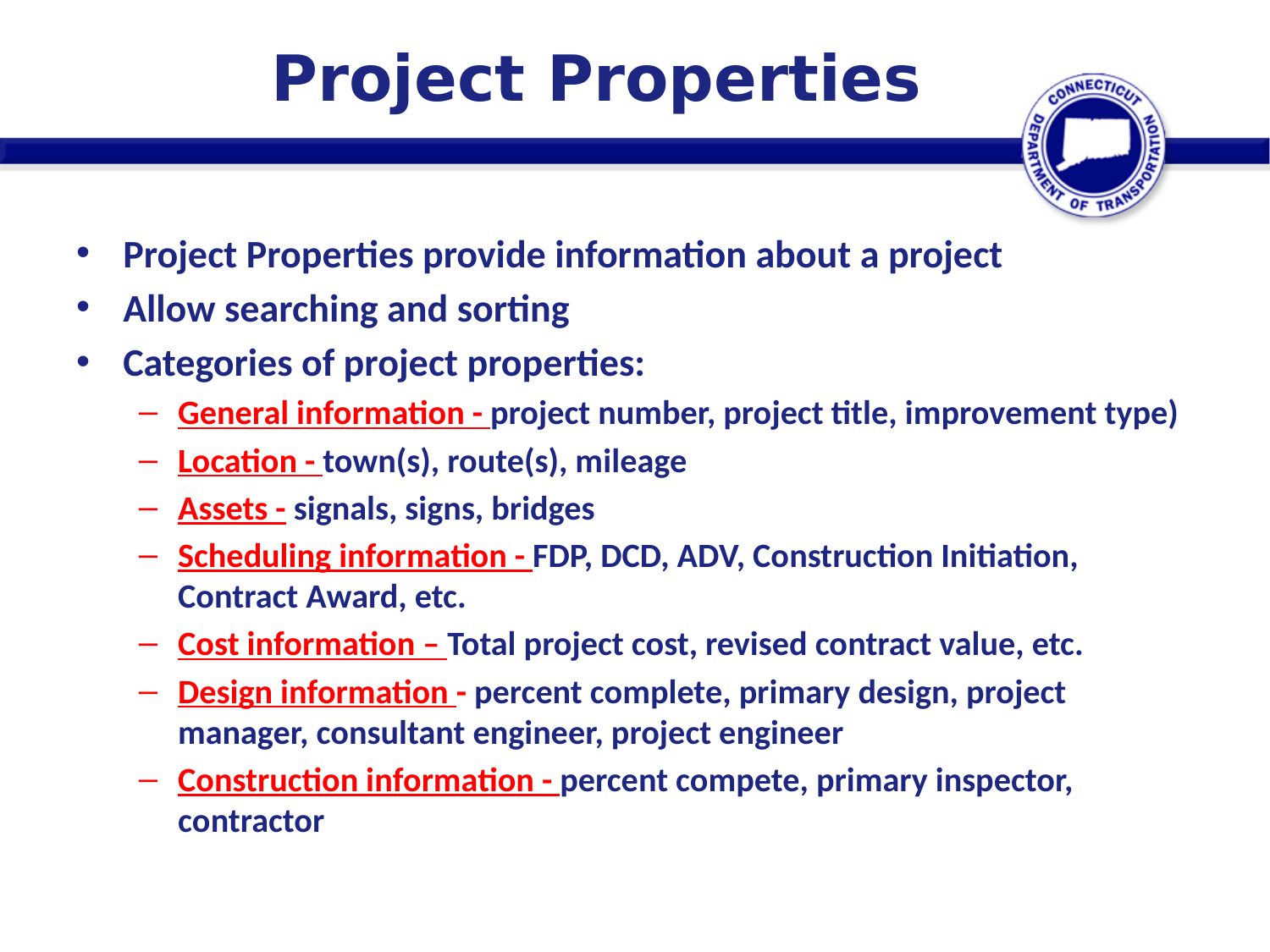

Project Properties
Project Properties provide information about a project
Allow searching and sorting
Categories of project properties:
General information - project number, project title, improvement type)
Location - town(s), route(s), mileage
Assets - signals, signs, bridges
Scheduling information - FDP, DCD, ADV, Construction Initiation, Contract Award, etc.
Cost information – Total project cost, revised contract value, etc.
Design information - percent complete, primary design, project manager, consultant engineer, project engineer
Construction information - percent compete, primary inspector, contractor